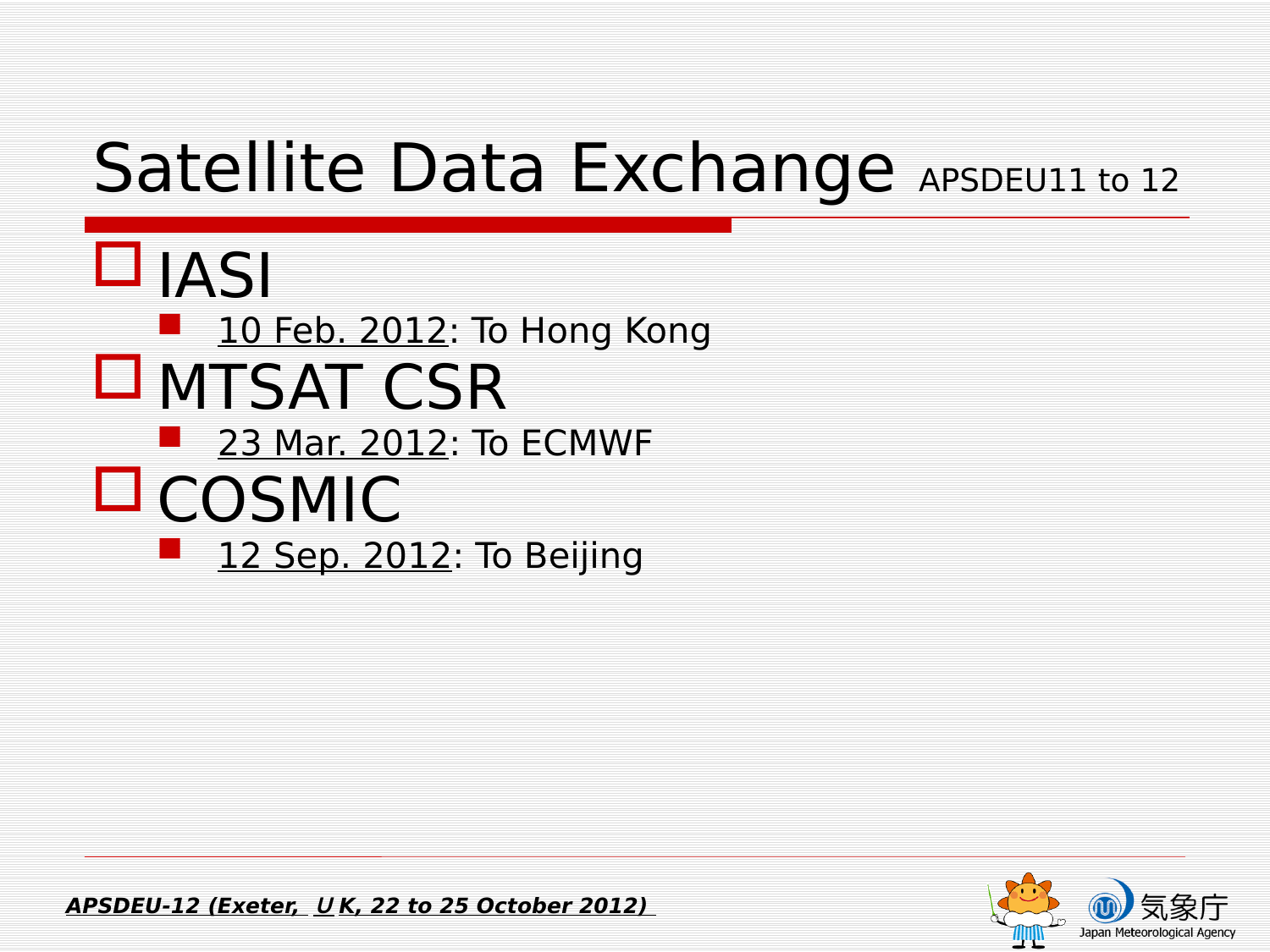

# Satellite Data Exchange APSDEU11 to 12
IASI
10 Feb. 2012: To Hong Kong
MTSAT CSR
23 Mar. 2012: To ECMWF
COSMIC
12 Sep. 2012: To Beijing